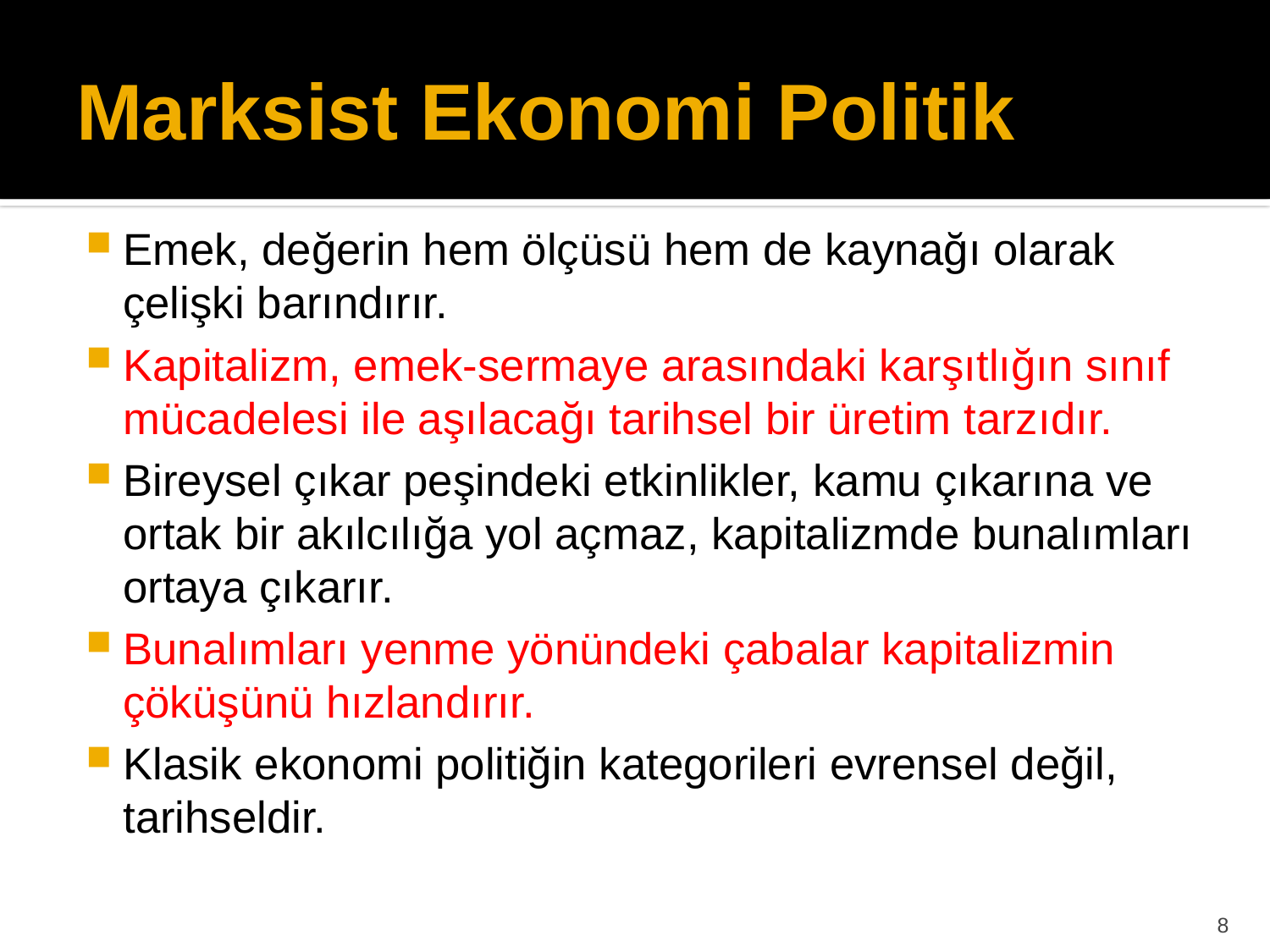

# Marksist Ekonomi Politik
Emek, değerin hem ölçüsü hem de kaynağı olarak çelişki barındırır.
Kapitalizm, emek-sermaye arasındaki karşıtlığın sınıf mücadelesi ile aşılacağı tarihsel bir üretim tarzıdır.
Bireysel çıkar peşindeki etkinlikler, kamu çıkarına ve ortak bir akılcılığa yol açmaz, kapitalizmde bunalımları ortaya çıkarır.
Bunalımları yenme yönündeki çabalar kapitalizmin çöküşünü hızlandırır.
Klasik ekonomi politiğin kategorileri evrensel değil, tarihseldir.

8